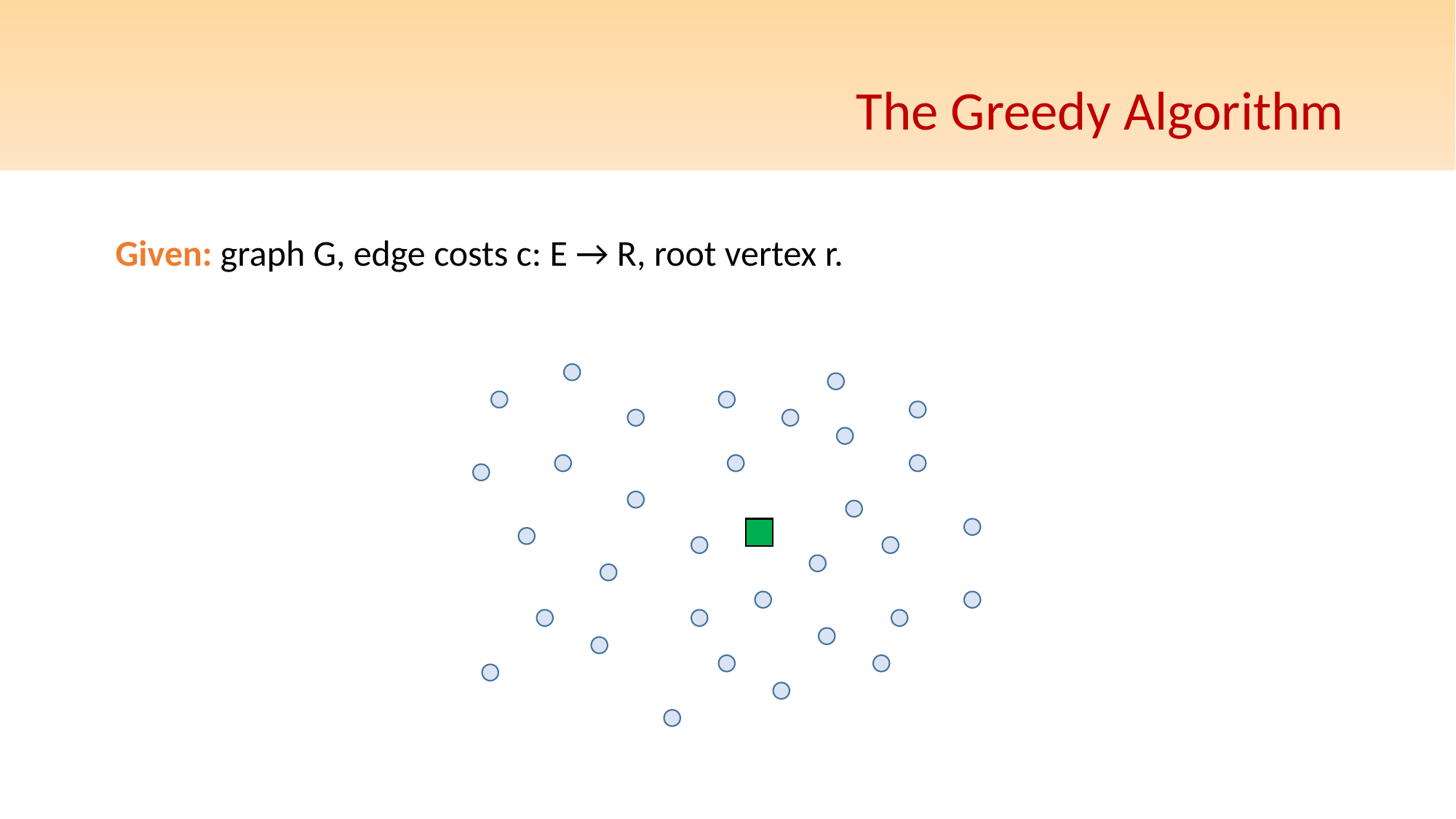

# The Greedy Algorithm
Given: graph G, edge costs c: E → R, root vertex r.